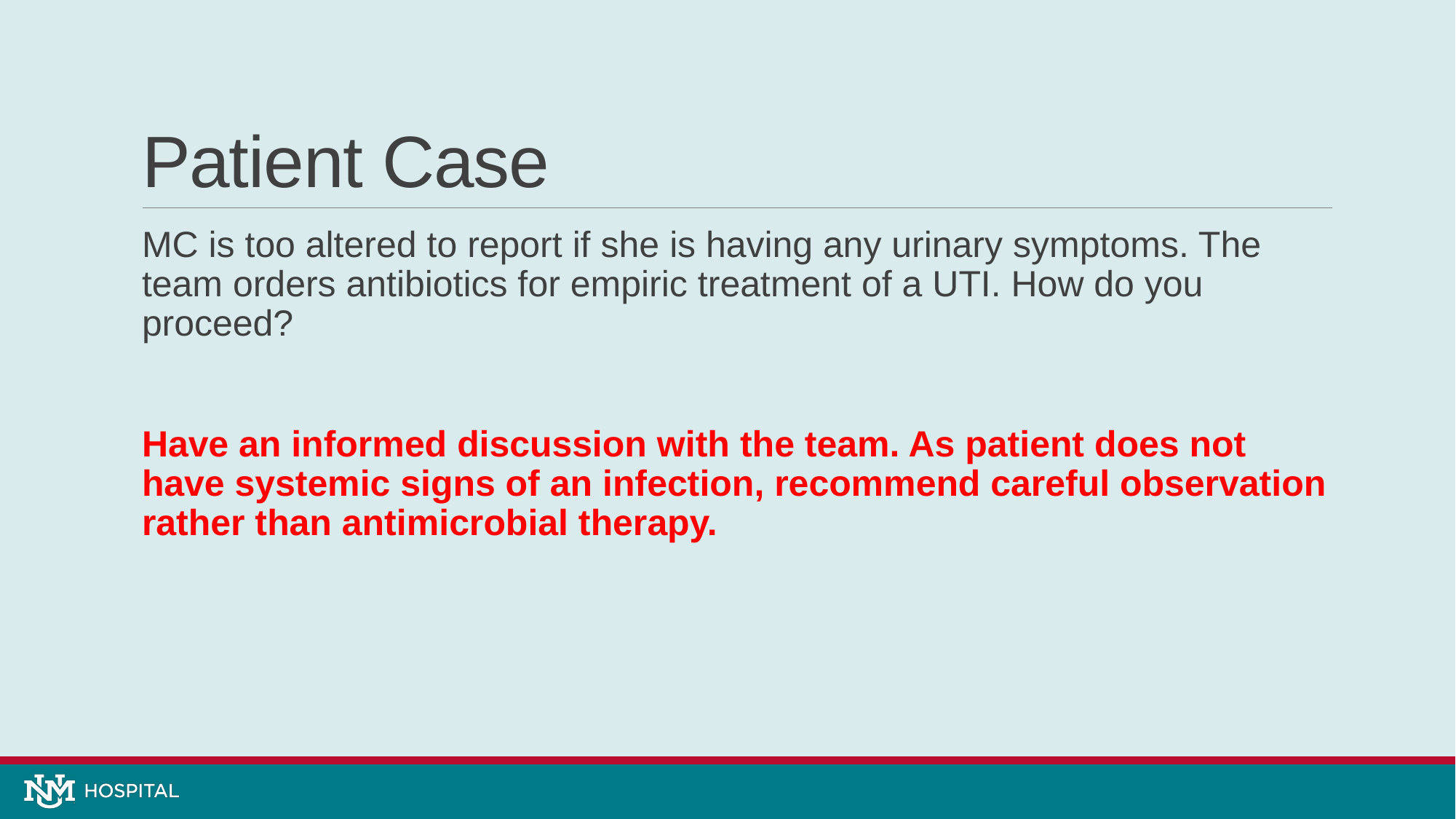

# Patient Case
MC is too altered to report if she is having any urinary symptoms. The team orders antibiotics for empiric treatment of a UTI. How do you proceed?

Have an informed discussion with the team. As patient does not have systemic signs of an infection, recommend careful observation rather than antimicrobial therapy.